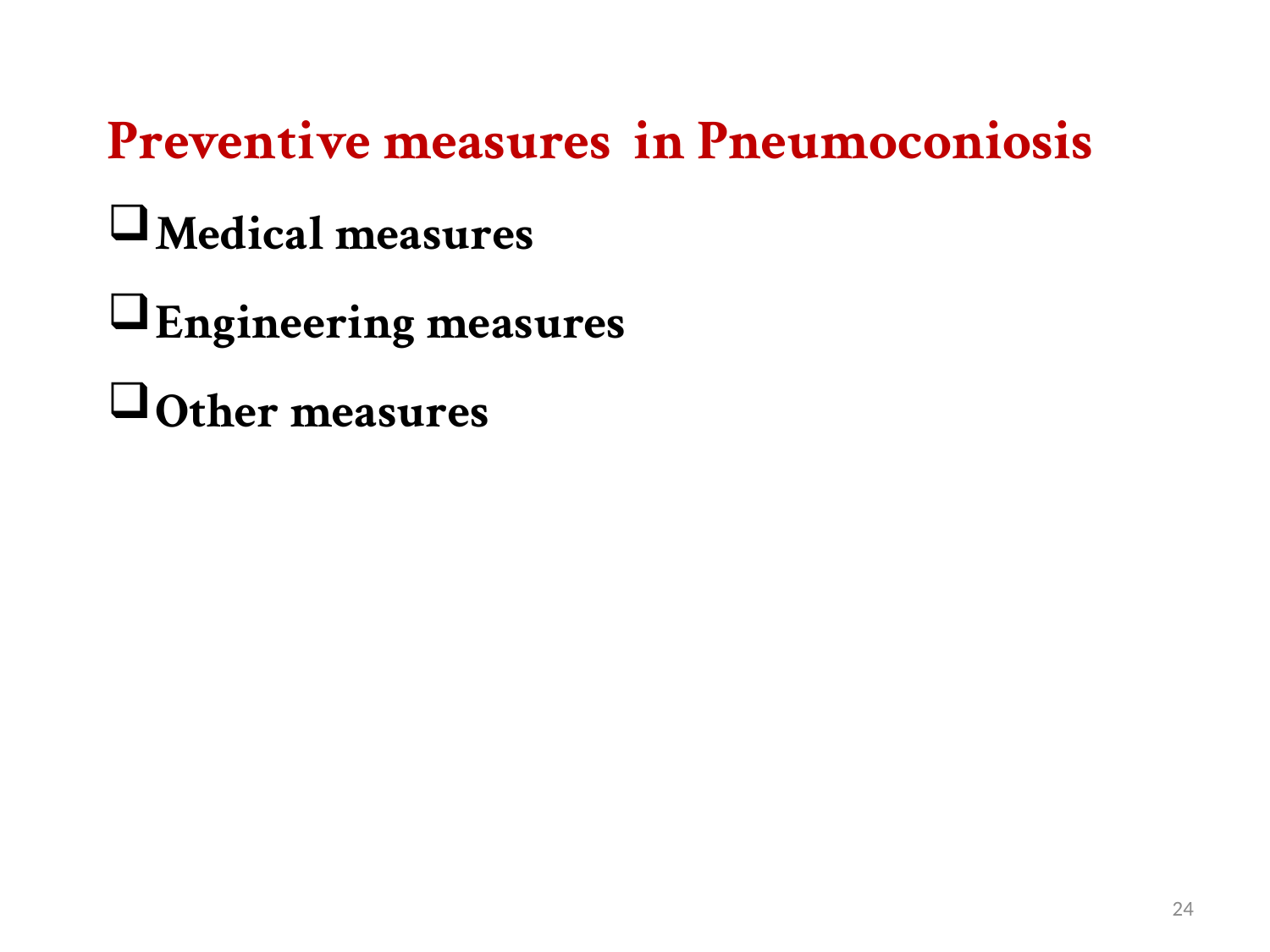

Preventive measures  in Pneumoconiosis
Medical measures
Engineering measures
Other measures

24